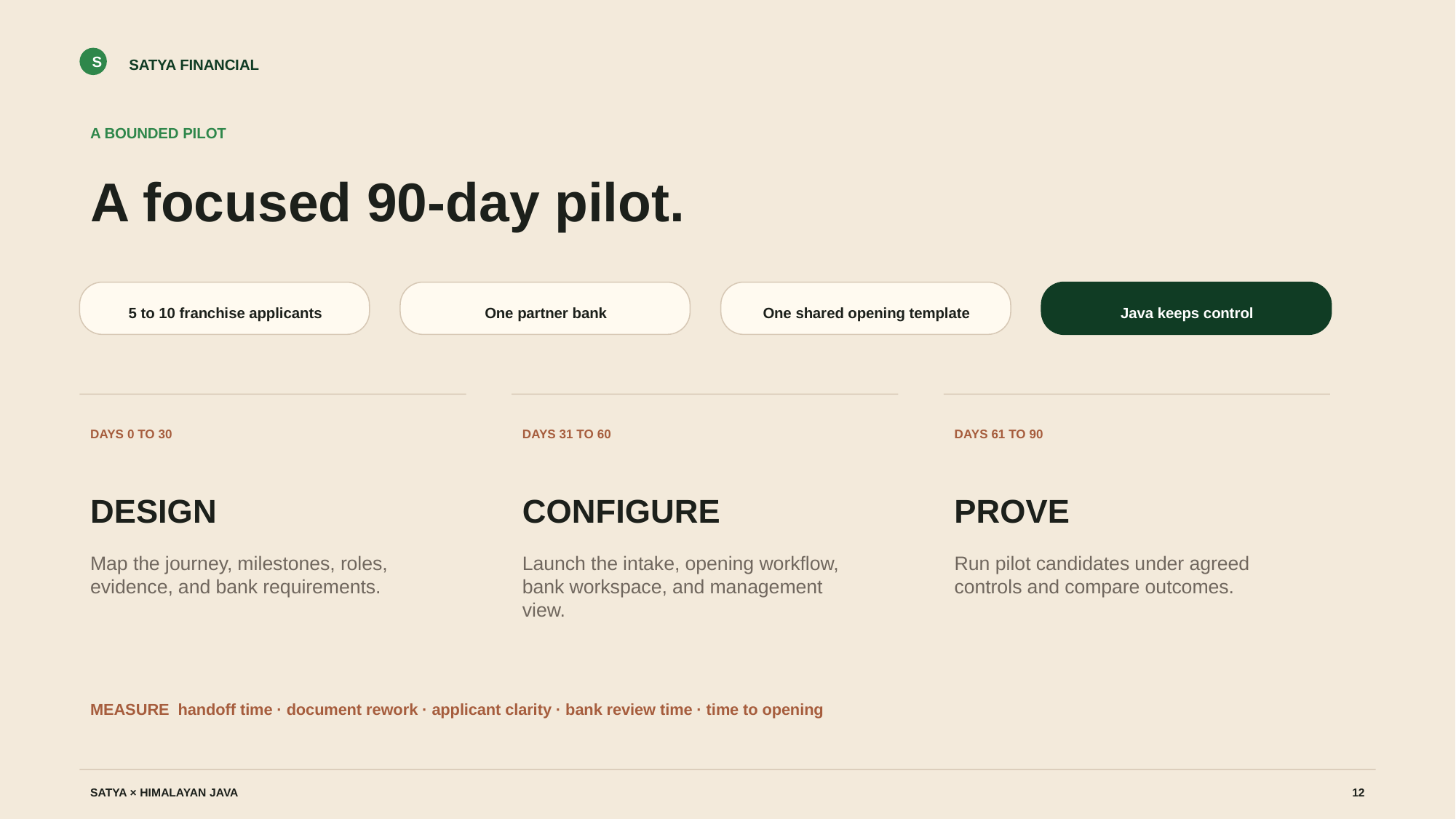

S
SATYA FINANCIAL
A BOUNDED PILOT
A focused 90-day pilot.

5 to 10 franchise applicants
One partner bank
One shared opening template
Java keeps control

DAYS 0 TO 30
DAYS 31 TO 60
DAYS 61 TO 90
DESIGN
CONFIGURE
PROVE
Map the journey, milestones, roles, evidence, and bank requirements.
Launch the intake, opening workflow, bank workspace, and management view.
Run pilot candidates under agreed controls and compare outcomes.
MEASURE  handoff time · document rework · applicant clarity · bank review time · time to opening

SATYA × HIMALAYAN JAVA
12